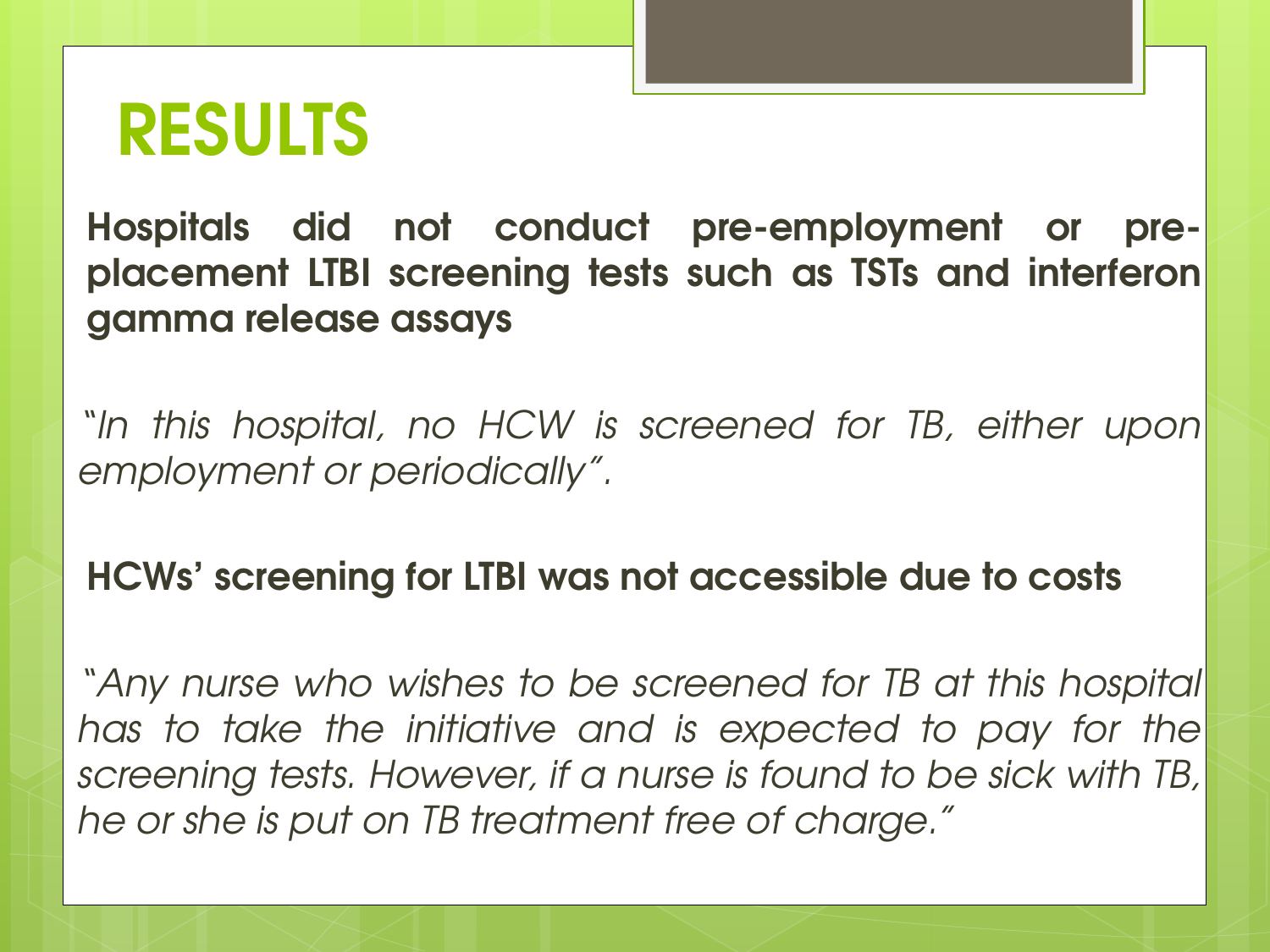

# RESULTS
Hospitals did not conduct pre-employment or pre-placement LTBI screening tests such as TSTs and interferon gamma release assays

“In this hospital, no HCW is screened for TB, either upon employment or periodically”.

HCWs’ screening for LTBI was not accessible due to costs

“Any nurse who wishes to be screened for TB at this hospital has to take the initiative and is expected to pay for the screening tests. However, if a nurse is found to be sick with TB, he or she is put on TB treatment free of charge.”